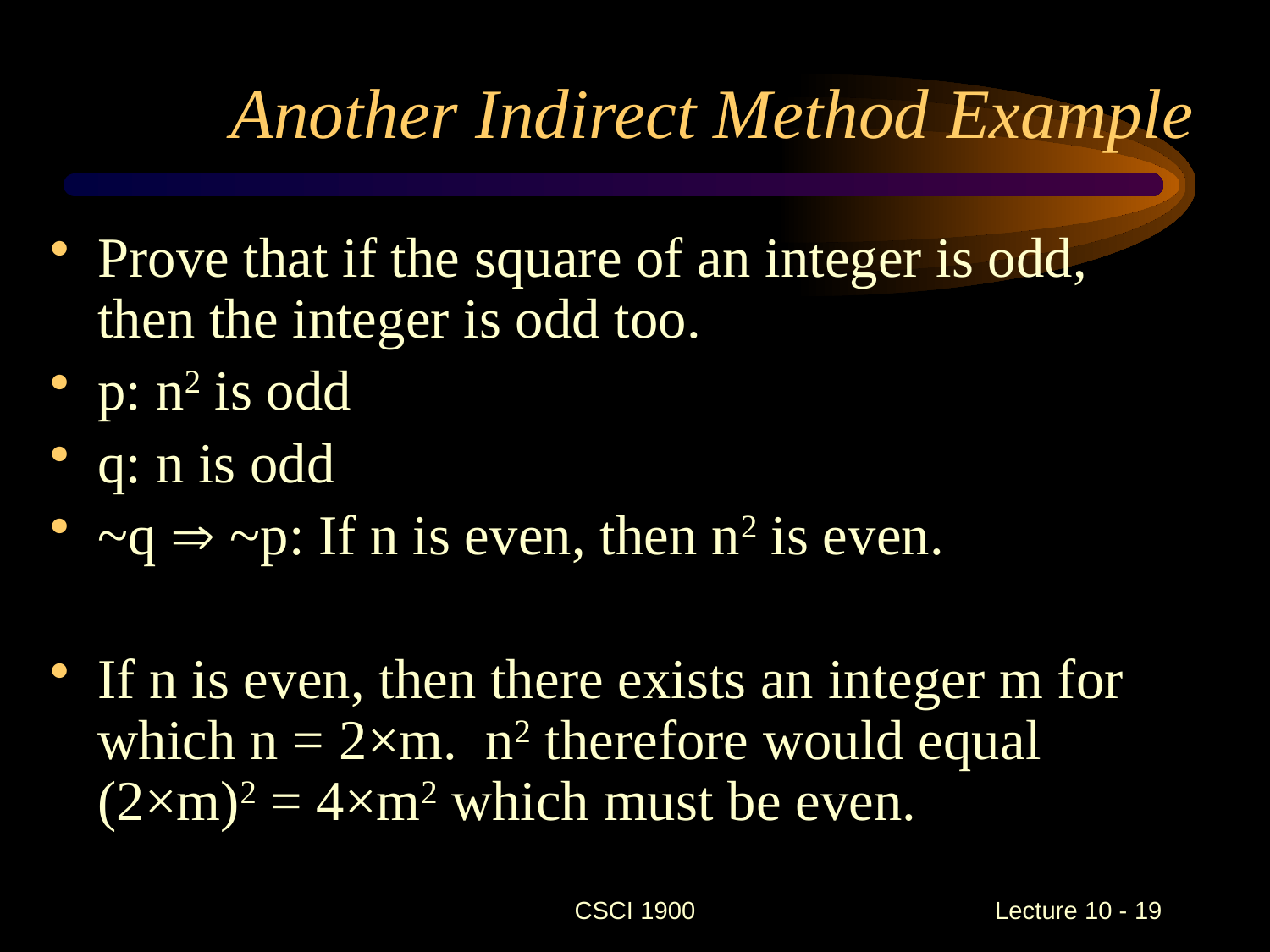

# Another Indirect Method Example
Prove that if the square of an integer is odd, then the integer is odd too.
p: n2 is odd
q: n is odd
~q ⇒ ~p: If n is even, then n2 is even.

If n is even, then there exists an integer m for which n = 2×m.  n2 therefore would equal (2×m)2 = 4×m2 which must be even.

CSCI 1900
 Lecture 10 - 19